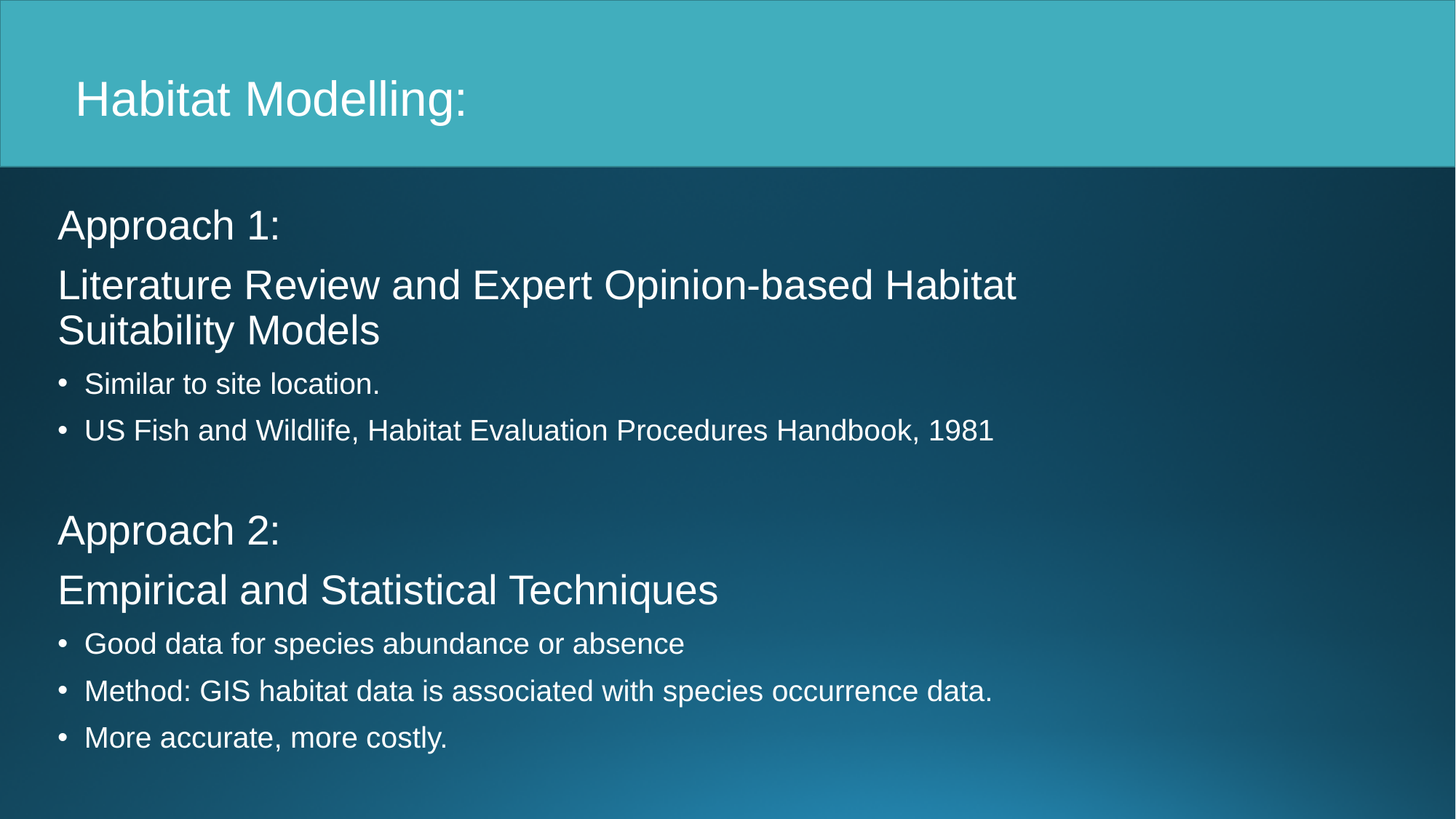

Habitat Modelling:
Approach 1:
Literature Review and Expert Opinion-based Habitat Suitability Models
Similar to site location.
US Fish and Wildlife, Habitat Evaluation Procedures Handbook, 1981

Approach 2:
Empirical and Statistical Techniques
Good data for species abundance or absence
Method: GIS habitat data is associated with species occurrence data.
More accurate, more costly.